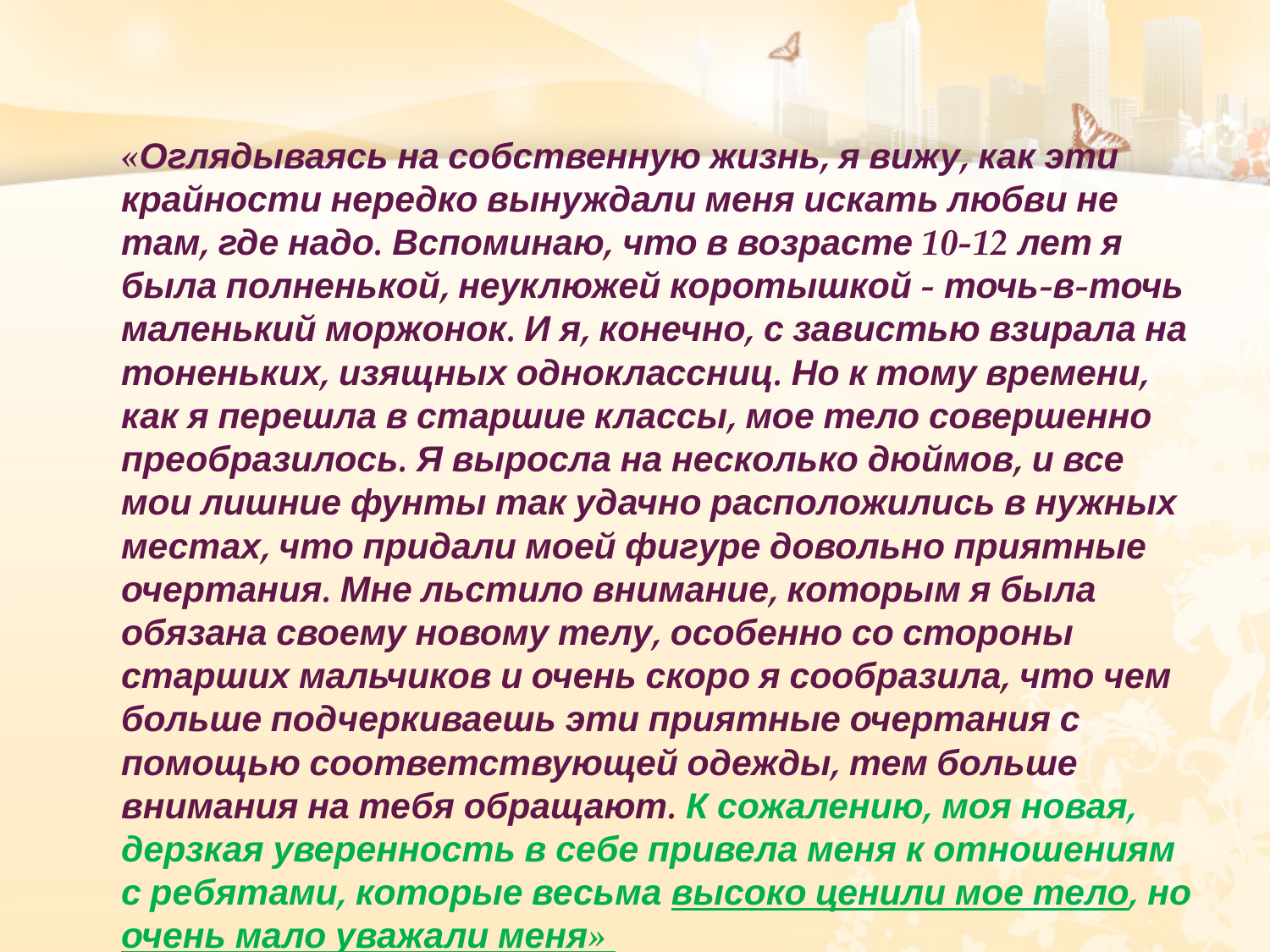

«Оглядываясь на собственную жизнь, я вижу, как эти крайности нередко вынуждали меня искать любви не там, где надо. Вспоминаю, что в возрасте 10-12 лет я была полненькой, неуклюжей коротышкой - точь-в-точь маленький моржонок. И я, конечно, с завистью взирала на тоненьких, изящных одноклассниц. Но к тому времени, как я перешла в старшие классы, мое тело совершенно преобразилось. Я выросла на несколько дюймов, и все мои лишние фунты так удачно расположились в нужных местах, что придали моей фигуре довольно приятные очертания. Мне льстило внимание, которым я была обязана своему новому телу, особенно со стороны старших мальчиков и очень скоро я сообразила, что чем больше подчеркиваешь эти приятные очертания с помощью соответствующей одежды, тем больше внимания на тебя обращают. К сожалению, моя новая, дерзкая уверенность в себе привела меня к отношениям с ребятами, которые весьма высоко ценили мое тело, но очень мало уважали меня»
Шеннон Этридж